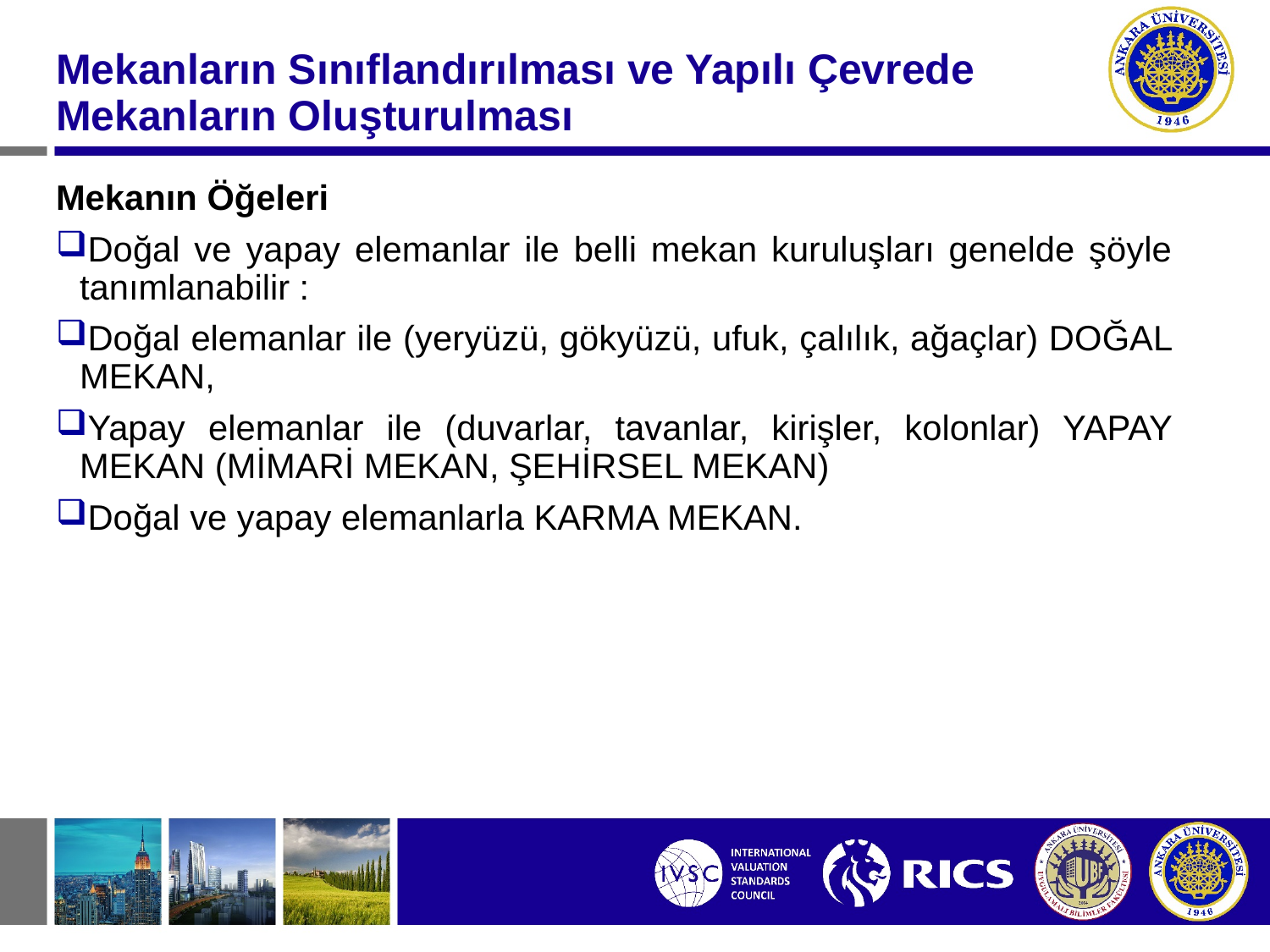

#
Mekanların Sınıflandırılması ve Yapılı Çevrede Mekanların Oluşturulması

Mekanın Öğeleri
Doğal ve yapay elemanlar ile belli mekan kuruluşları genelde şöyle tanımlanabilir :
Doğal elemanlar ile (yeryüzü, gökyüzü, ufuk, çalılık, ağaçlar) DOĞAL MEKAN,
Yapay elemanlar ile (duvarlar, tavanlar, kirişler, kolonlar) YAPAY MEKAN (MİMARİ MEKAN, ŞEHİRSEL MEKAN)
Doğal ve yapay elemanlarla KARMA MEKAN.